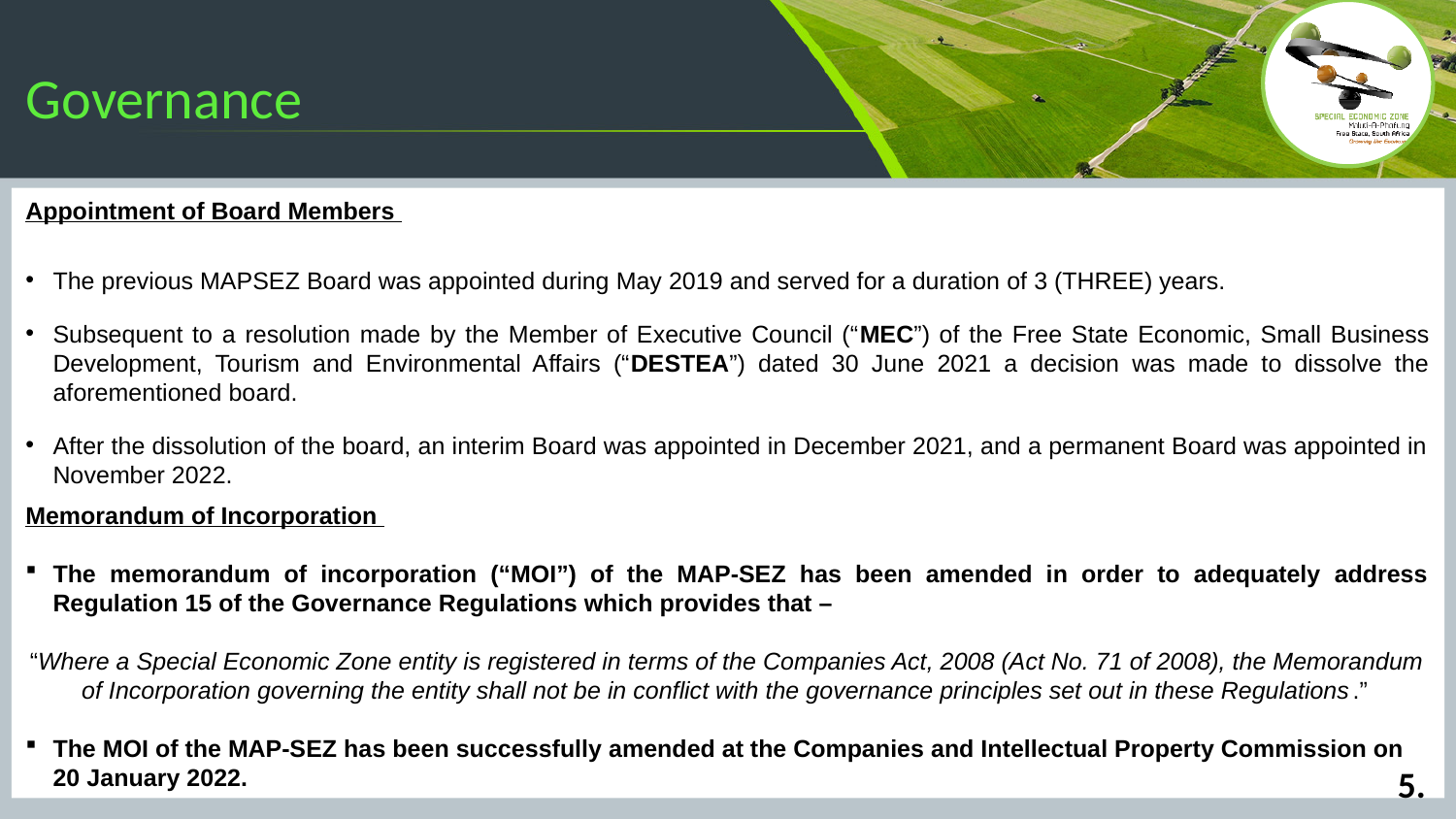

# Governance
Appointment of Board Members

The previous MAPSEZ Board was appointed during May 2019 and served for a duration of 3 (THREE) years.
Subsequent to a resolution made by the Member of Executive Council (“MEC”) of the Free State Economic, Small Business Development, Tourism and Environmental Affairs (“DESTEA”) dated 30 June 2021 a decision was made to dissolve the aforementioned board.
After the dissolution of the board, an interim Board was appointed in December 2021, and a permanent Board was appointed in November 2022.
Memorandum of Incorporation

The memorandum of incorporation (“MOI”) of the MAP-SEZ has been amended in order to adequately address Regulation 15 of the Governance Regulations which provides that –

“Where a Special Economic Zone entity is registered in terms of the Companies Act, 2008 (Act No. 71 of 2008), the Memorandum of Incorporation governing the entity shall not be in conflict with the governance principles set out in these Regulations.”

The MOI of the MAP-SEZ has been successfully amended at the Companies and Intellectual Property Commission on 20 January 2022.
5.